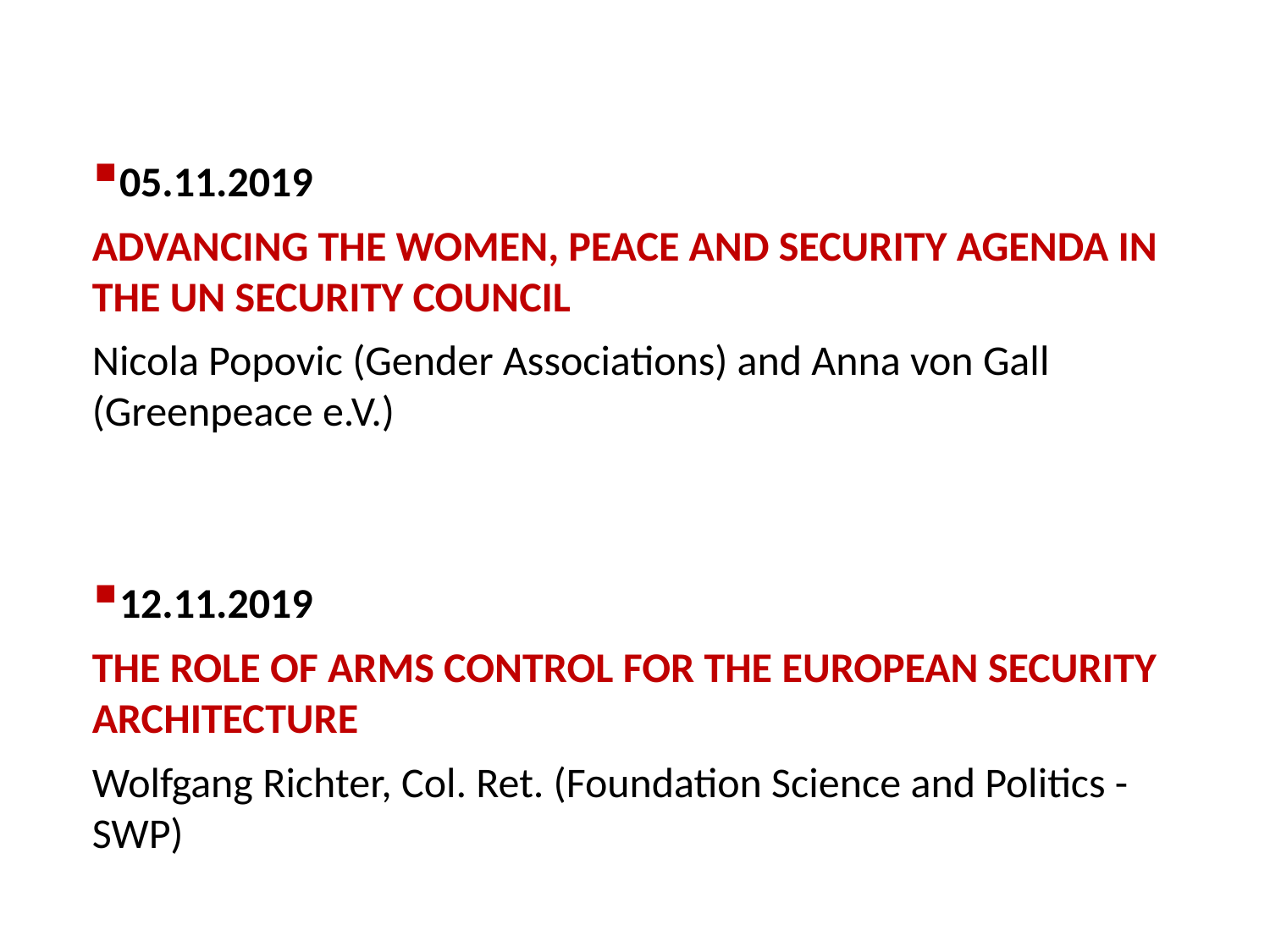

05.11.2019
Advancing the Women, Peace and Security Agenda in the UN Security Council
Nicola Popovic (Gender Associations) and Anna von Gall (Greenpeace e.V.)

12.11.2019
The Role of Arms Control for the European Security Architecture
Wolfgang Richter, Col. Ret. (Foundation Science and Politics - SWP)